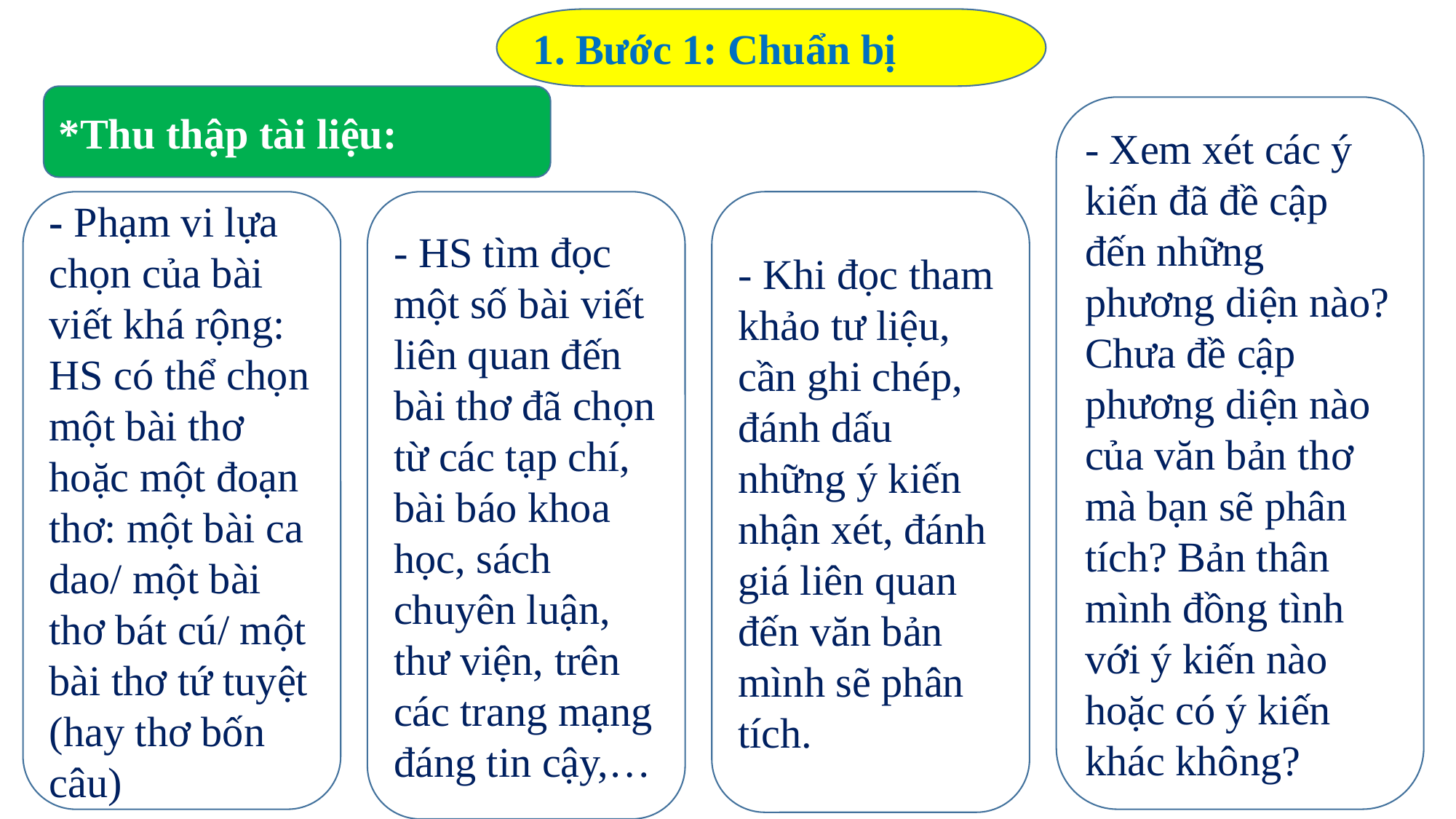

1. Bước 1: Chuẩn bị
*Thu thập tài liệu:
- Xem xét các ý kiến đã đề cập đến những phương diện nào? Chưa đề cập phương diện nào của văn bản thơ mà bạn sẽ phân tích? Bản thân mình đồng tình với ý kiến nào hoặc có ý kiến khác không?
- Phạm vi lựa chọn của bài viết khá rộng: HS có thể chọn một bài thơ hoặc một đoạn thơ: một bài ca dao/ một bài thơ bát cú/ một bài thơ tứ tuyệt (hay thơ bốn câu)
- HS tìm đọc một số bài viết liên quan đến bài thơ đã chọn từ các tạp chí, bài báo khoa học, sách chuyên luận, thư viện, trên các trang mạng đáng tin cậy,…
- Khi đọc tham khảo tư liệu, cần ghi chép, đánh dấu những ý kiến nhận xét, đánh giá liên quan đến văn bản mình sẽ phân tích.